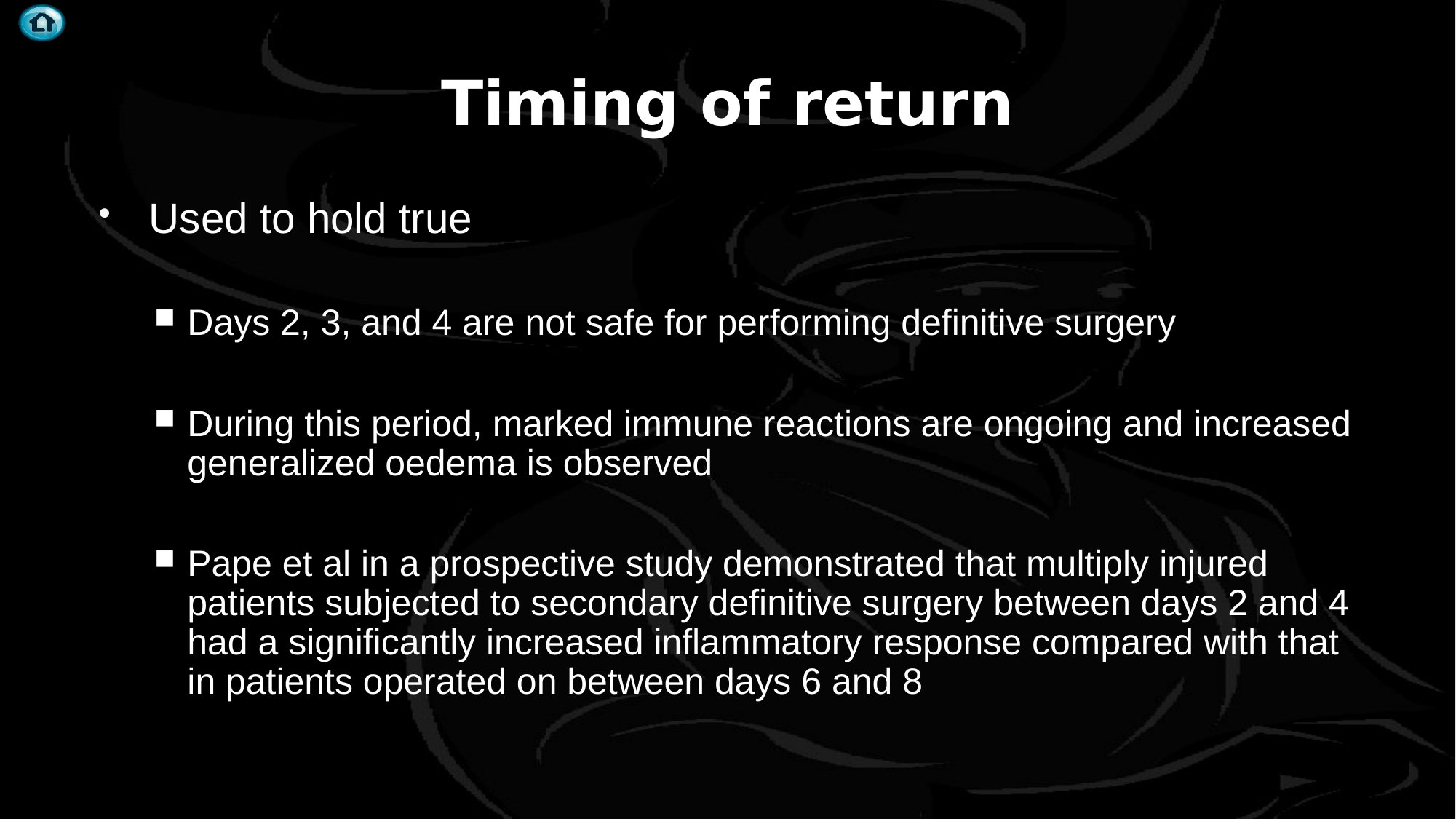

# Timing of return
Used to hold true

Days 2, 3, and 4 are not safe for performing definitive surgery

During this period, marked immune reactions are ongoing and increased generalized oedema is observed

Pape et al in a prospective study demonstrated that multiply injured patients subjected to secondary definitive surgery between days 2 and 4 had a significantly increased inflammatory response compared with that in patients operated on between days 6 and 8